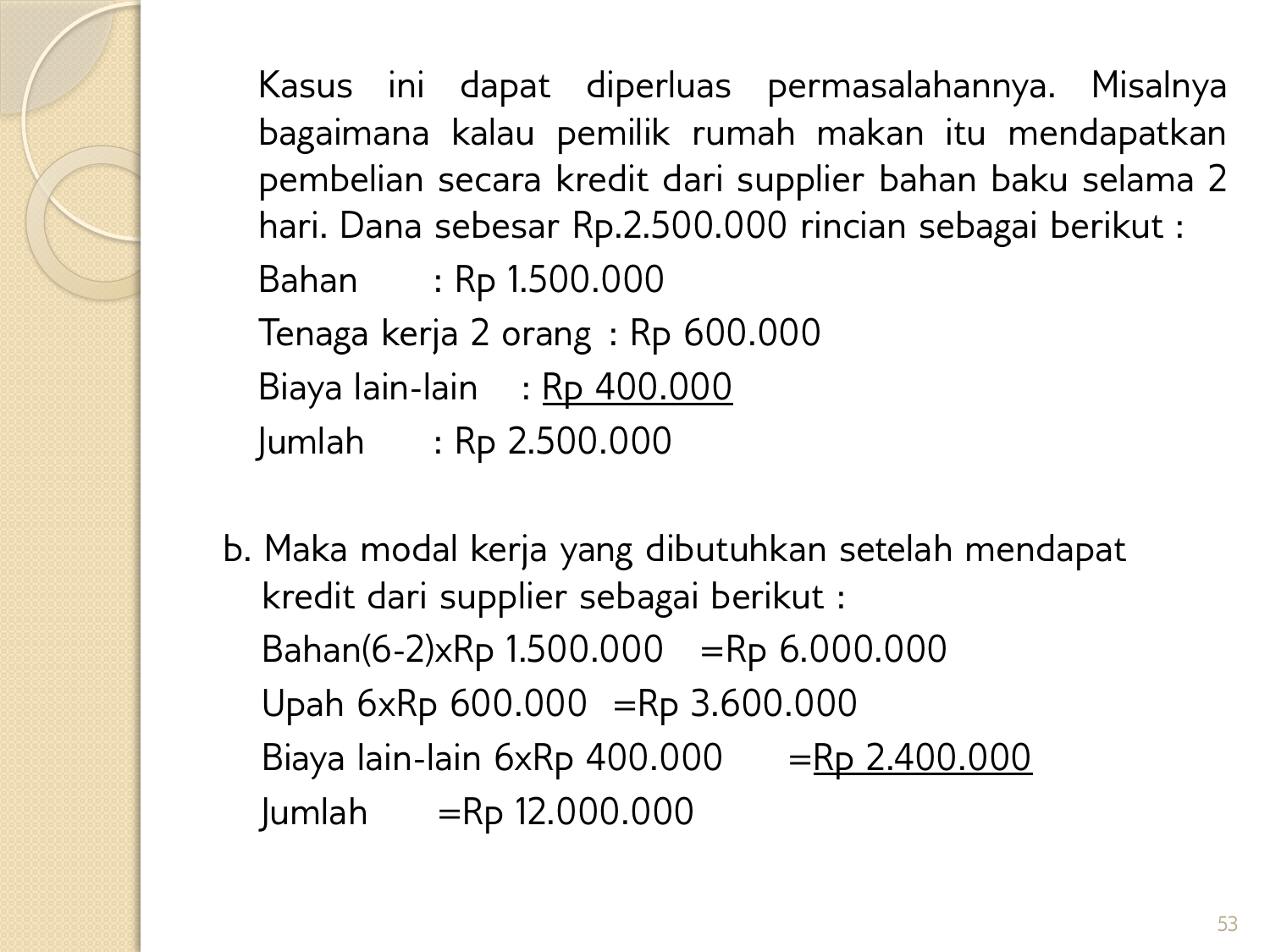

Kasus ini dapat diperluas permasalahannya. Misalnya bagaimana kalau pemilik rumah makan itu mendapatkan pembelian secara kredit dari supplier bahan baku selama 2 hari. Dana sebesar Rp.2.500.000 rincian sebagai berikut :
	Bahan 			: Rp 1.500.000
	Tenaga kerja 2 orang		: Rp 600.000
	Biaya lain-lain		: Rp 400.000
	Jumlah			: Rp 2.500.000

b. Maka modal kerja yang dibutuhkan setelah mendapat kredit dari supplier sebagai berikut :
	Bahan(6-2)xRp 1.500.000		=Rp 6.000.000
	Upah 6xRp 600.000			=Rp 3.600.000
	Biaya lain-lain 6xRp 400.000		=Rp 2.400.000
	Jumlah				=Rp 12.000.000

53